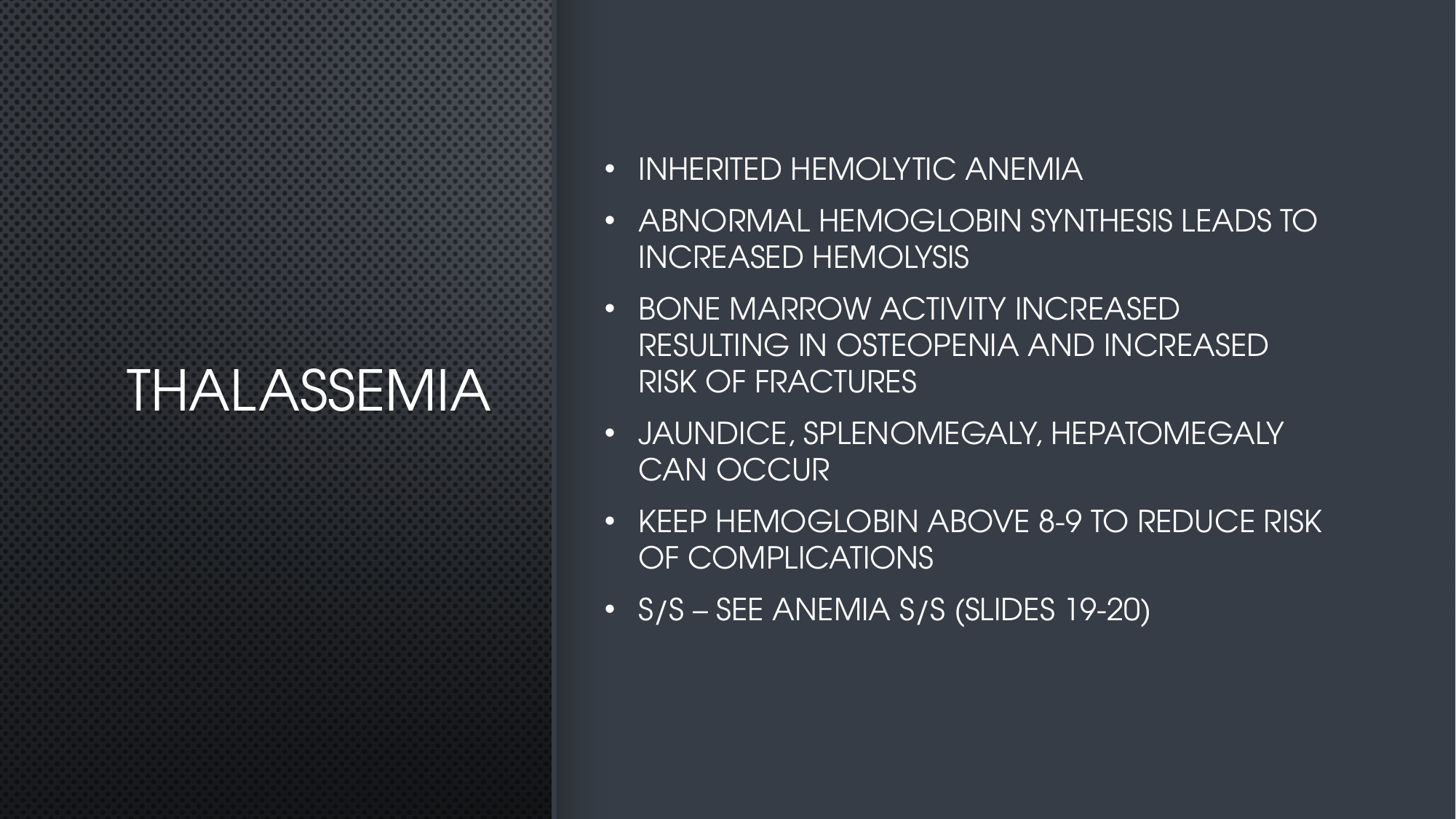

# Thalassemia
Inherited hemolytic anemia
Abnormal hemoglobin synthesis leads to increased hemolysis
Bone marrow activity increased resulting in osteopenia and increased risk of fractures
Jaundice, splenomegaly, hepatomegaly can occur
Keep hemoglobin above 8-9 to reduce risk of complications
s/s – see anemia s/s (slides 19-20)